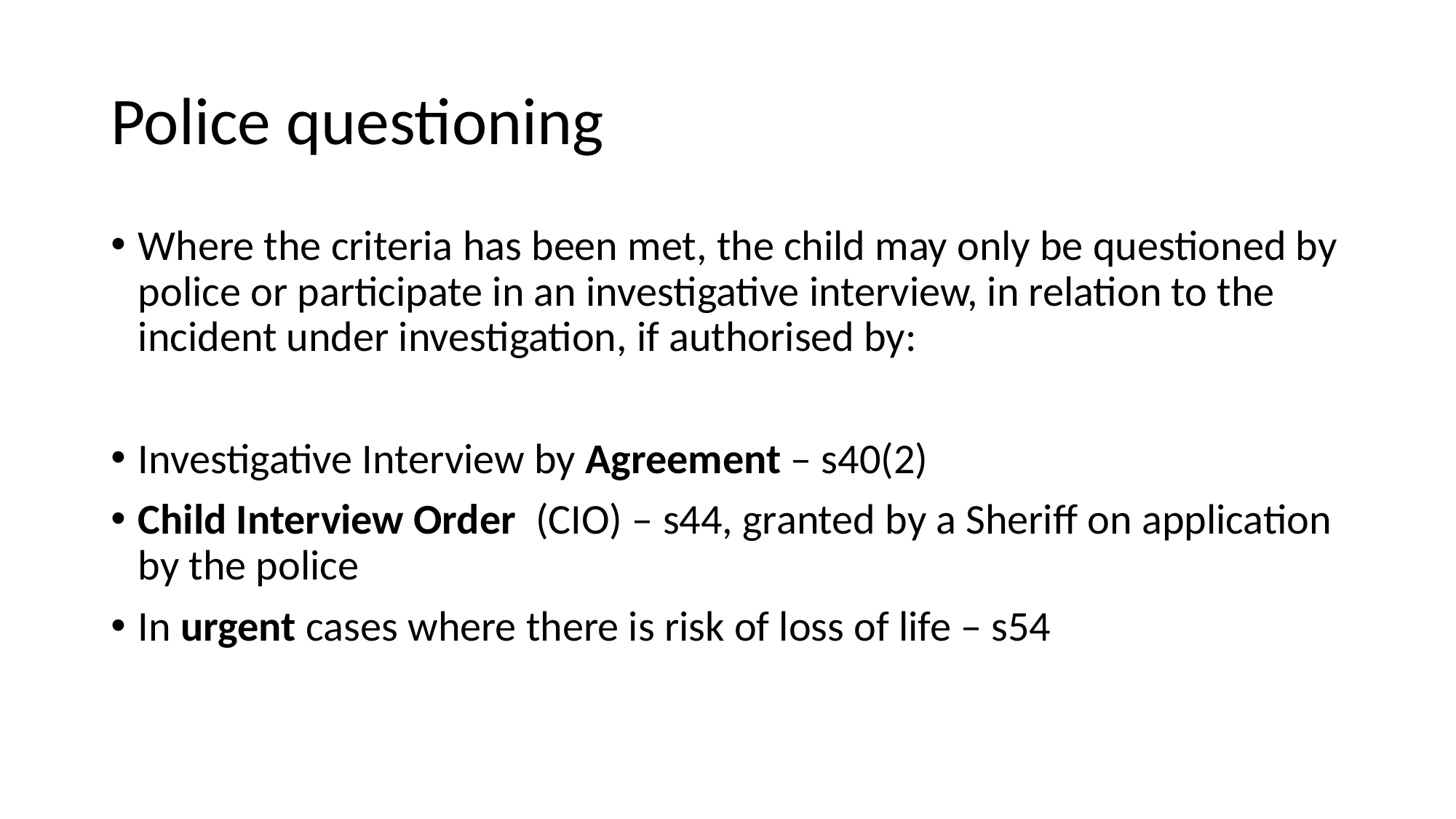

# Police questioning
Where the criteria has been met, the child may only be questioned by police or participate in an investigative interview, in relation to the incident under investigation, if authorised by:

Investigative Interview by Agreement – s40(2)
Child Interview Order  (CIO) – s44, granted by a Sheriff on application by the police
In urgent cases where there is risk of loss of life – s54